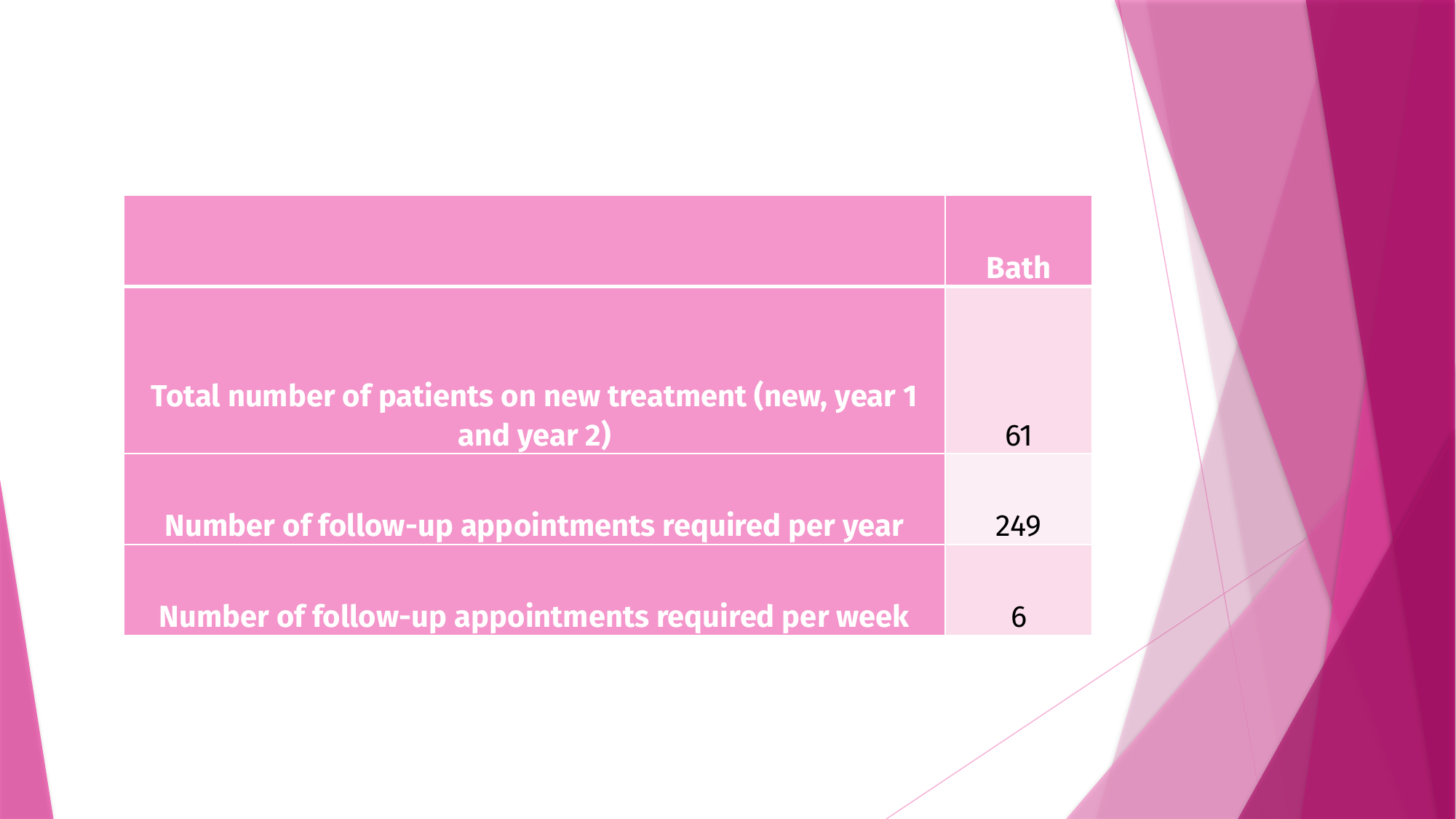

|  | Bath |
| --- | --- |
| Total number of patients on new treatment (new, year 1 and year 2) | 61 |
| Number of follow-up appointments required per year | 249 |
| Number of follow-up appointments required per week | 6 |